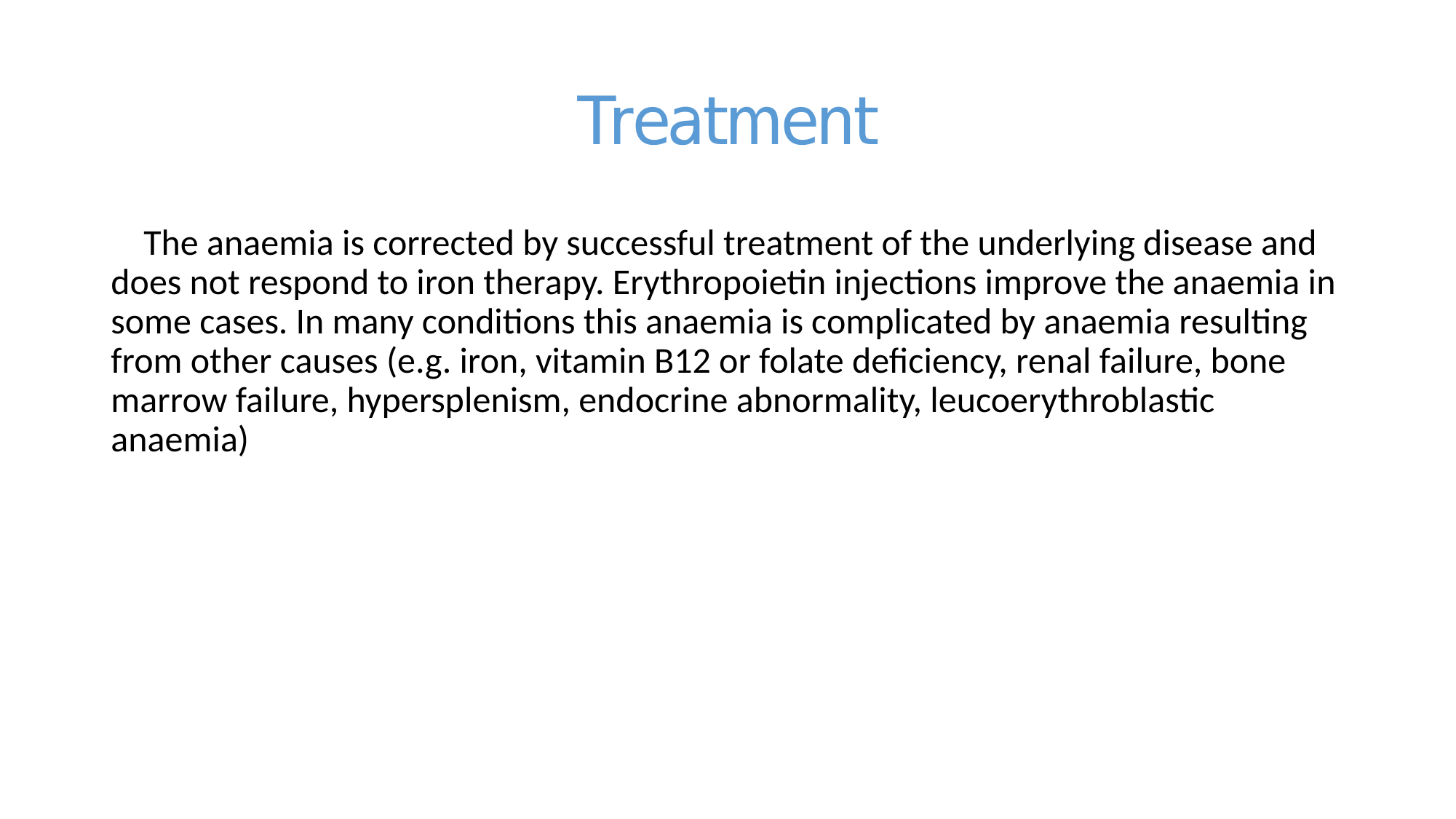

# Treatment
    The anaemia is corrected by successful treatment of the underlying disease and does not respond to iron therapy. Erythropoietin injections improve the anaemia in some cases. In many conditions this anaemia is complicated by anaemia resulting from other causes (e.g. iron, vitamin B12 or folate deficiency, renal failure, bone marrow failure, hypersplenism, endocrine abnormality, leucoerythroblastic anaemia)